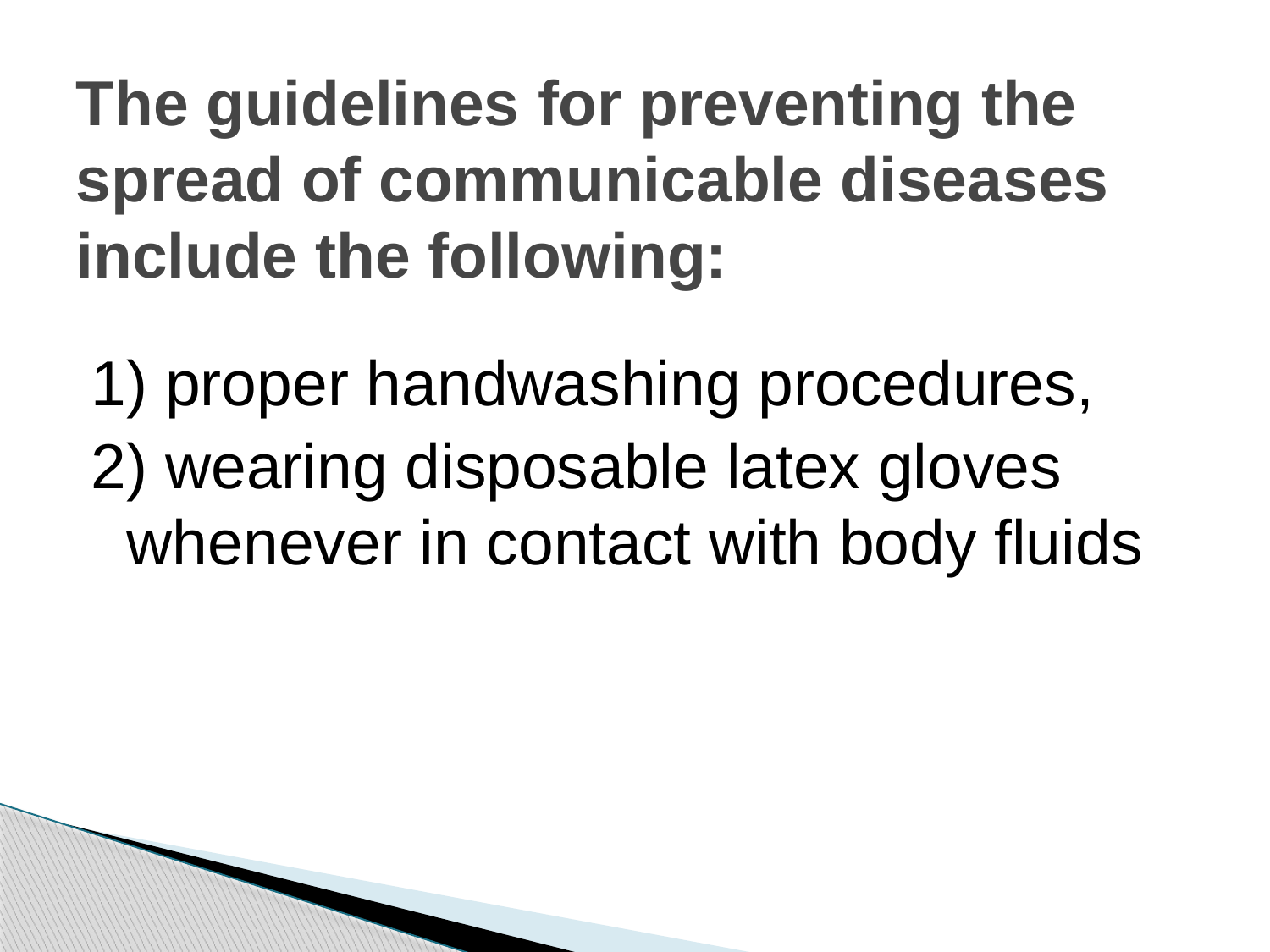

# The guidelines for preventing the spread of communicable diseases include the following:
1) proper handwashing procedures,
2) wearing disposable latex gloves whenever in contact with body fluids